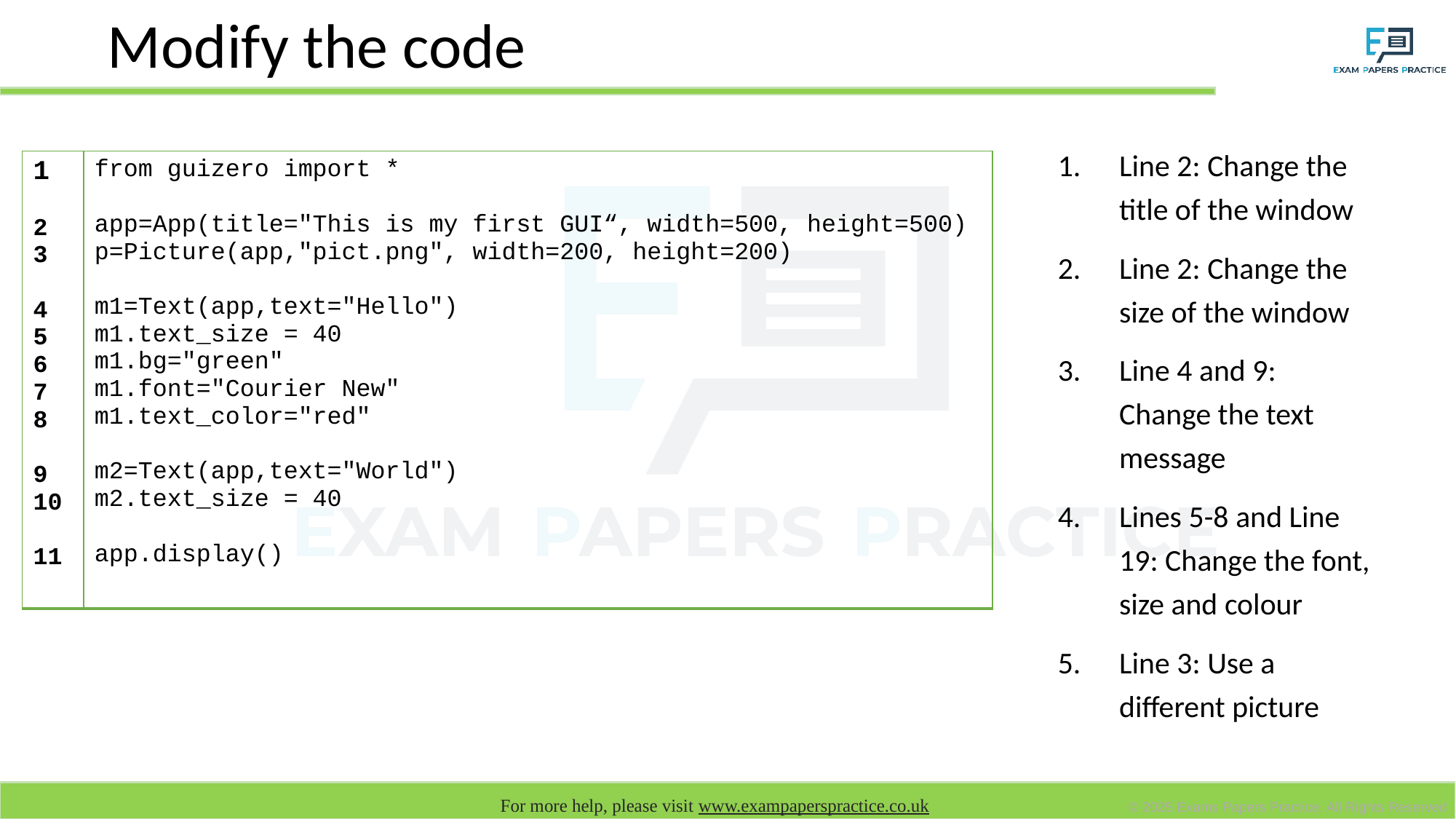

# Modify the code
Line 2: Change the title of the window
Line 2: Change the size of the window
Line 4 and 9: Change the text message
Lines 5-8 and Line 19: Change the font, size and colour
Line 3: Use a different picture
| 1 2 3 4 5 6 7 8 9 10 11 | from guizero import \* app=App(title="This is my first GUI“, width=500, height=500) p=Picture(app,"pict.png", width=200, height=200) m1=Text(app,text="Hello") m1.text\_size = 40 m1.bg="green" m1.font="Courier New" m1.text\_color="red" m2=Text(app,text="World") m2.text\_size = 40 app.display() |
| --- | --- |